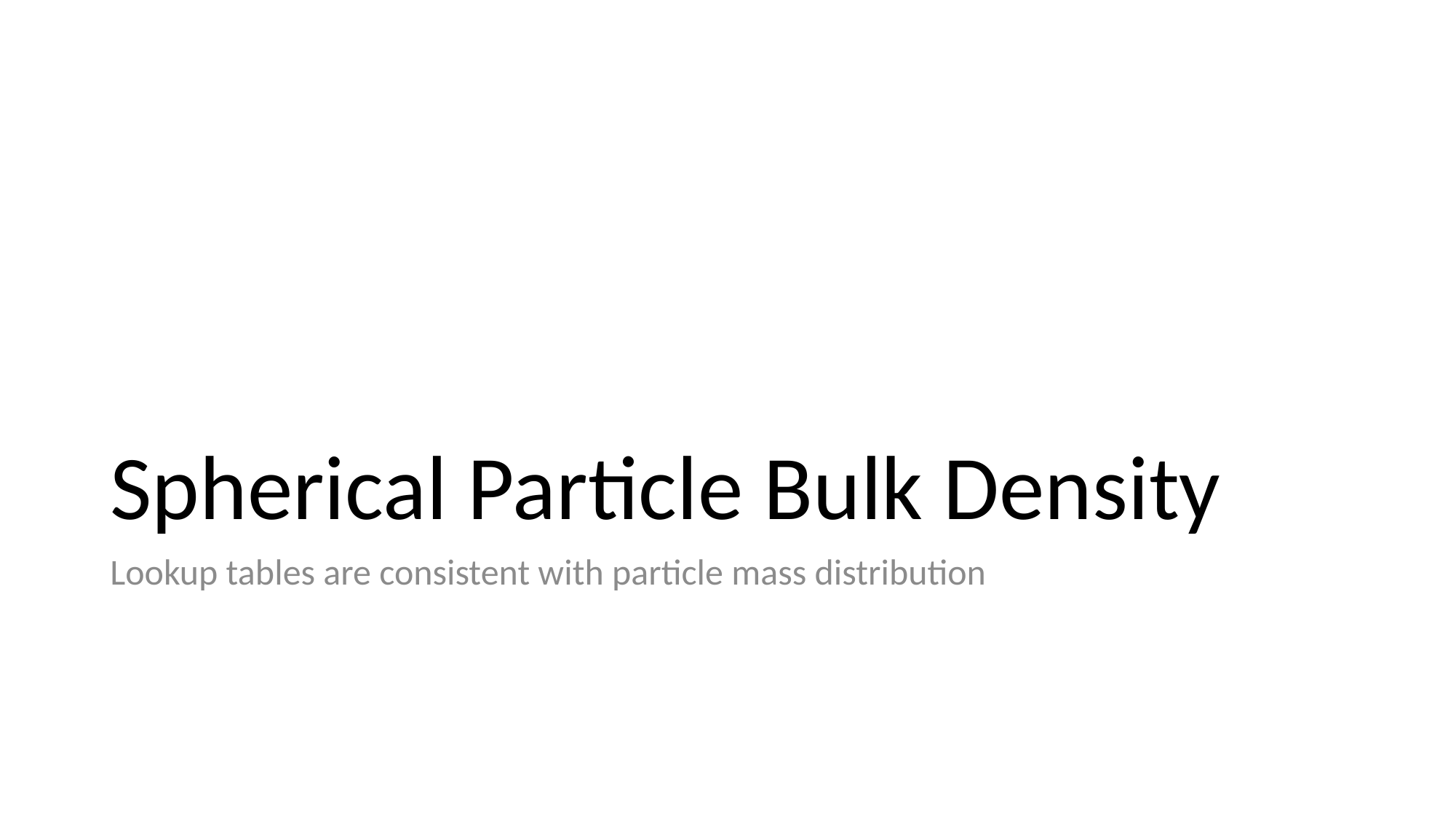

# Spherical Particle Bulk Density
Lookup tables are consistent with particle mass distribution